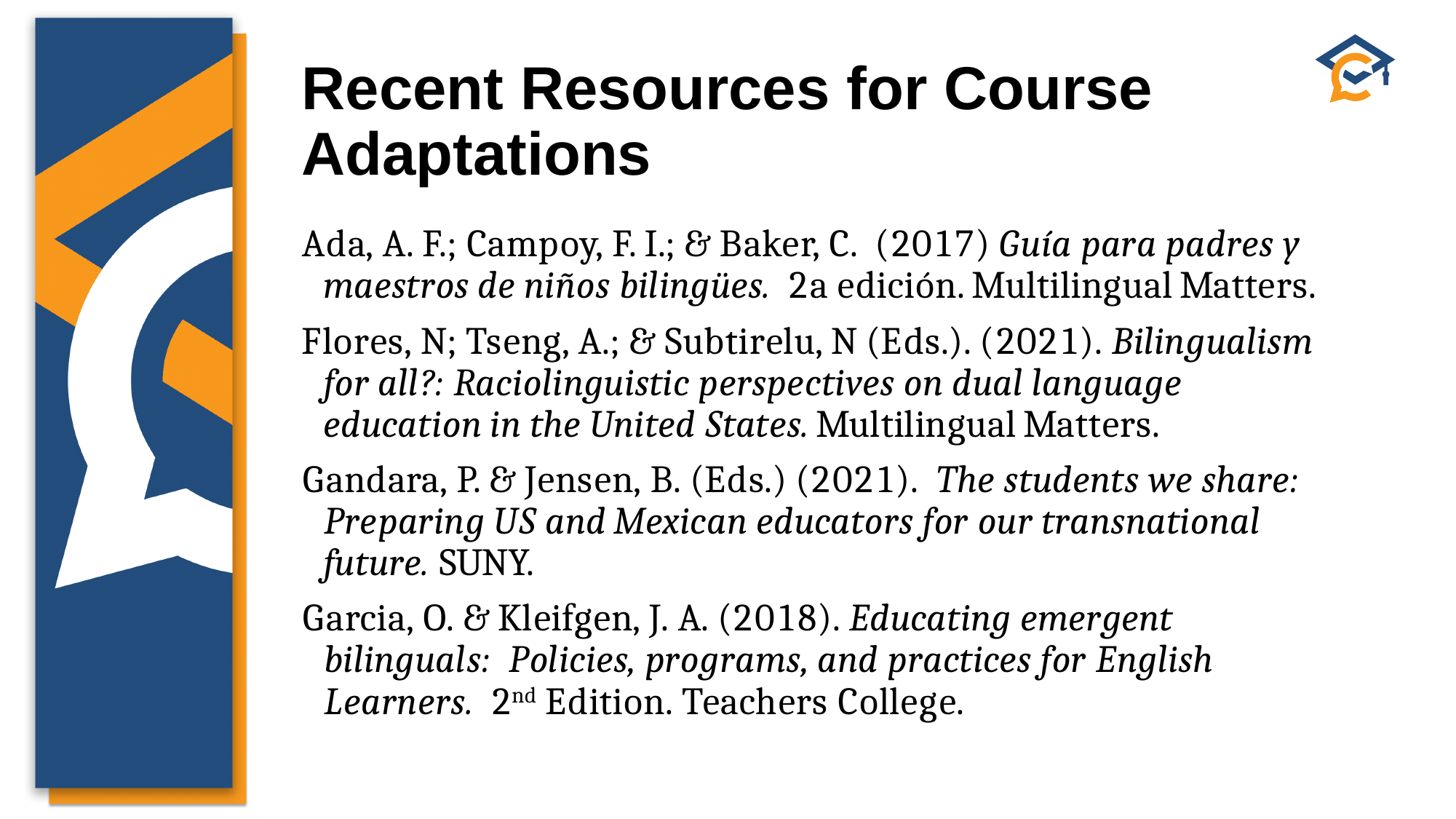

# Recent Resources for Course Adaptations
Ada, A. F.; Campoy, F. I.; & Baker, C.  (2017) Guía para padres y maestros de niños bilingües.  2a edición. Multilingual Matters.
Flores, N; Tseng, A.; & Subtirelu, N (Eds.). (2021). Bilingualism for all?: Raciolinguistic perspectives on dual language education in the United States. Multilingual Matters.
Gandara, P. & Jensen, B. (Eds.) (2021).  The students we share:  Preparing US and Mexican educators for our transnational future. SUNY.
Garcia, O. & Kleifgen, J. A. (2018). Educating emergent bilinguals:  Policies, programs, and practices for English Learners.  2nd Edition. Teachers College.